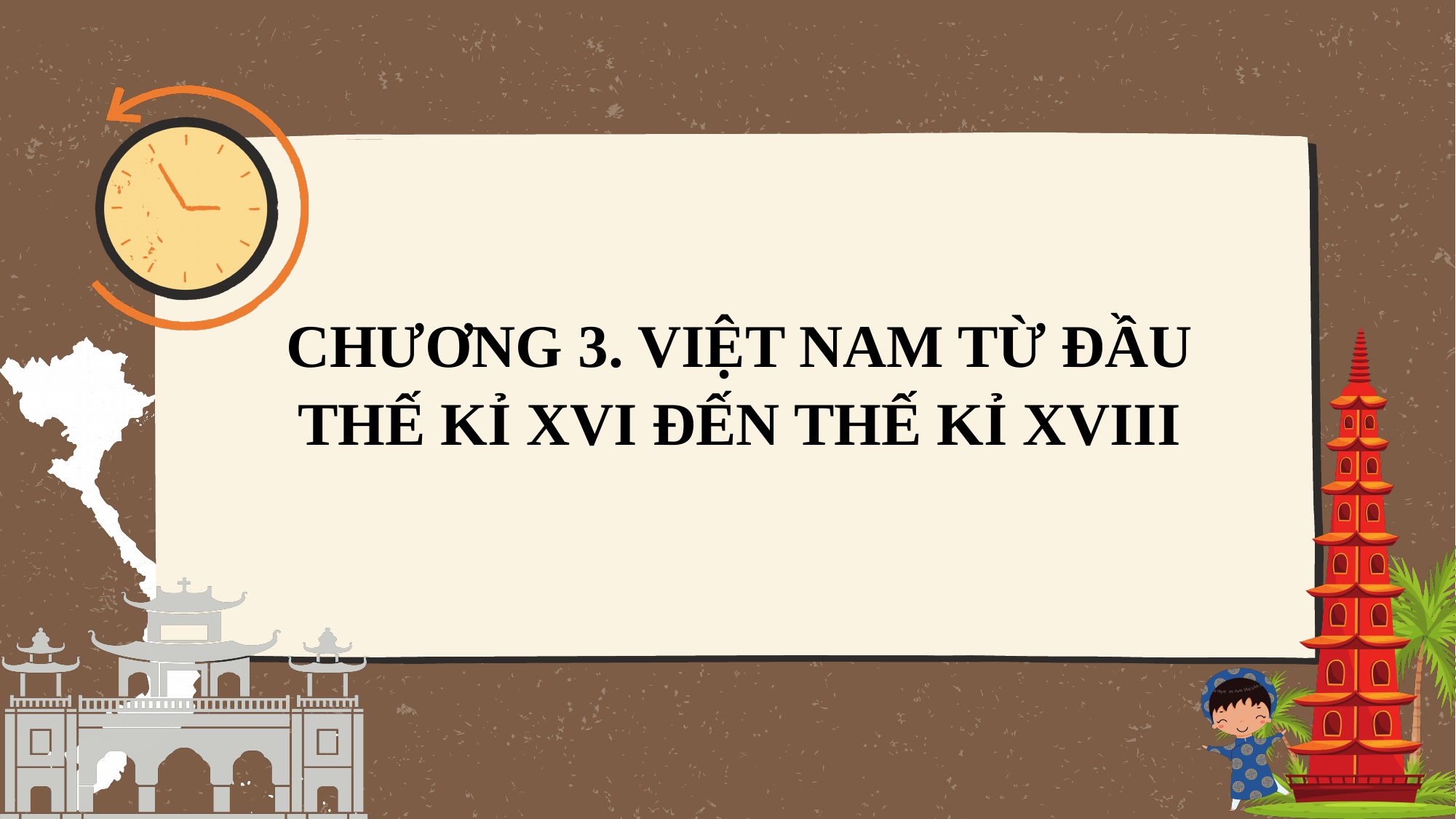

CHƯƠNG 3. VIỆT NAM TỪ ĐẦU THẾ KỈ XVI ĐẾN THẾ KỈ XVIII